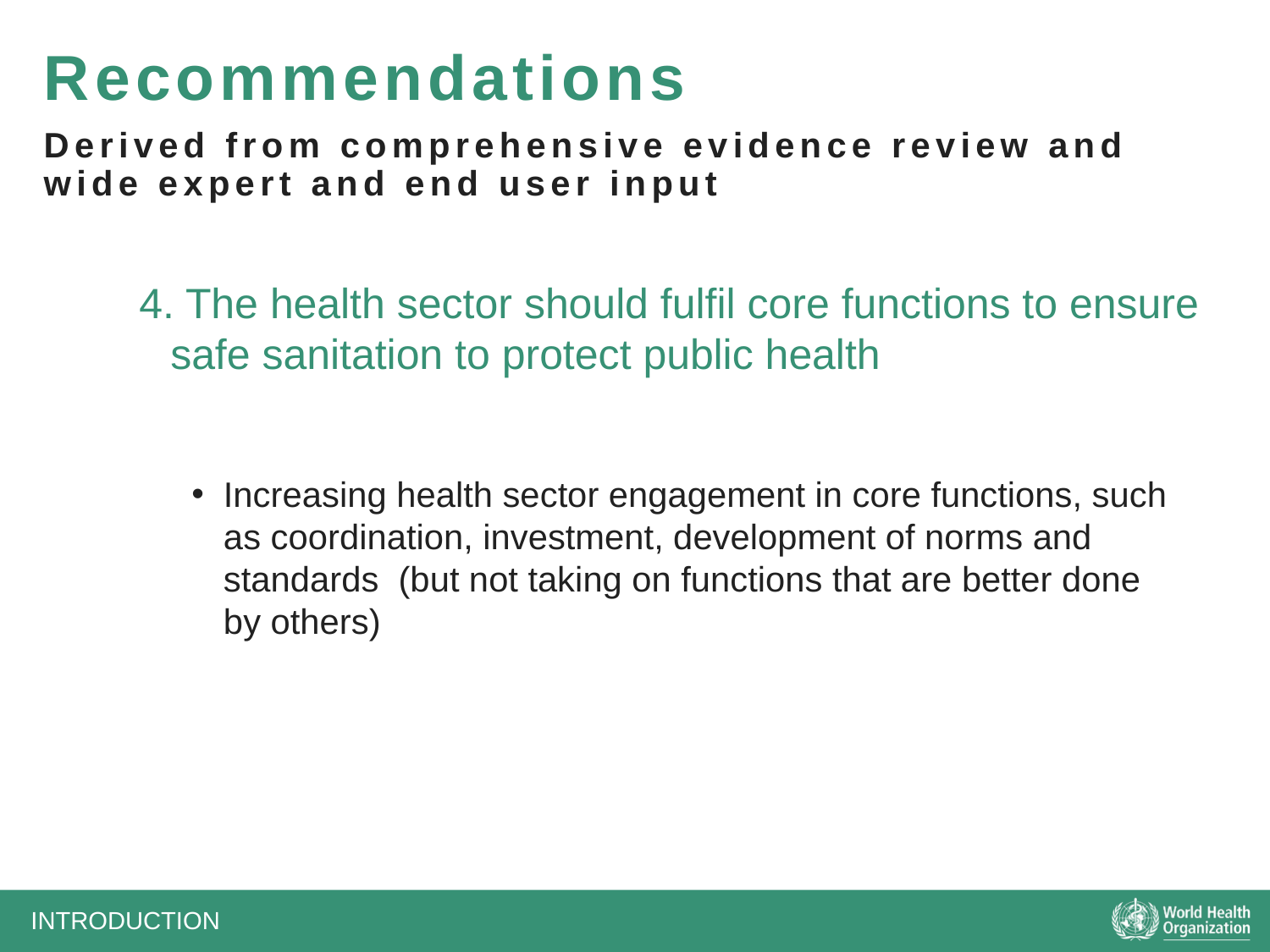

Recommendations
Derived from comprehensive evidence review and wide expert and end user input
4. The health sector should fulfil core functions to ensure safe sanitation to protect public health
Increasing health sector engagement in core functions, such as coordination, investment, development of norms and standards  (but not taking on functions that are better done by others)

INTRODUCTION